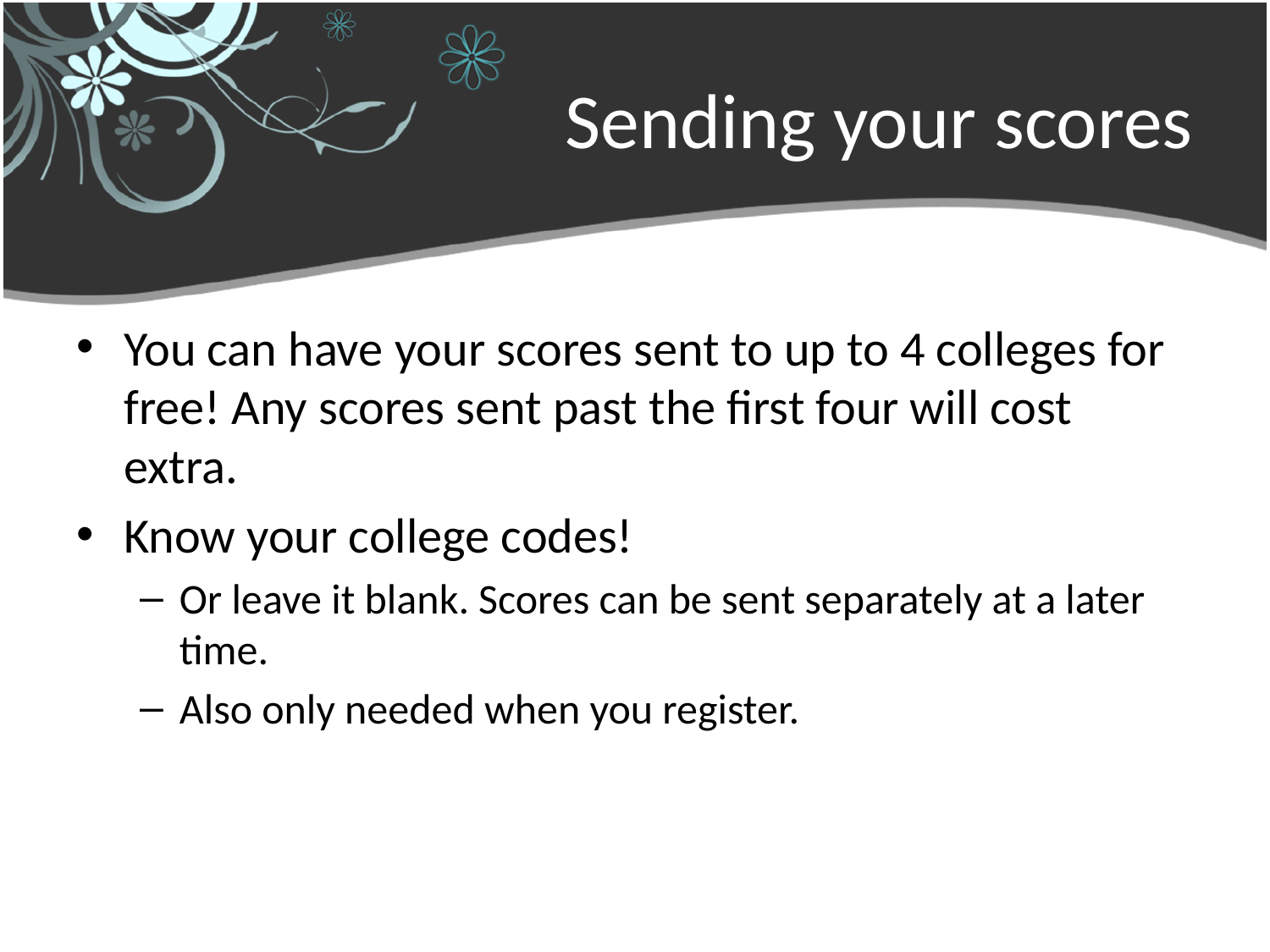

# Sending your scores
You can have your scores sent to up to 4 colleges for free! Any scores sent past the first four will cost extra.
Know your college codes!
Or leave it blank. Scores can be sent separately at a later time.
Also only needed when you register.